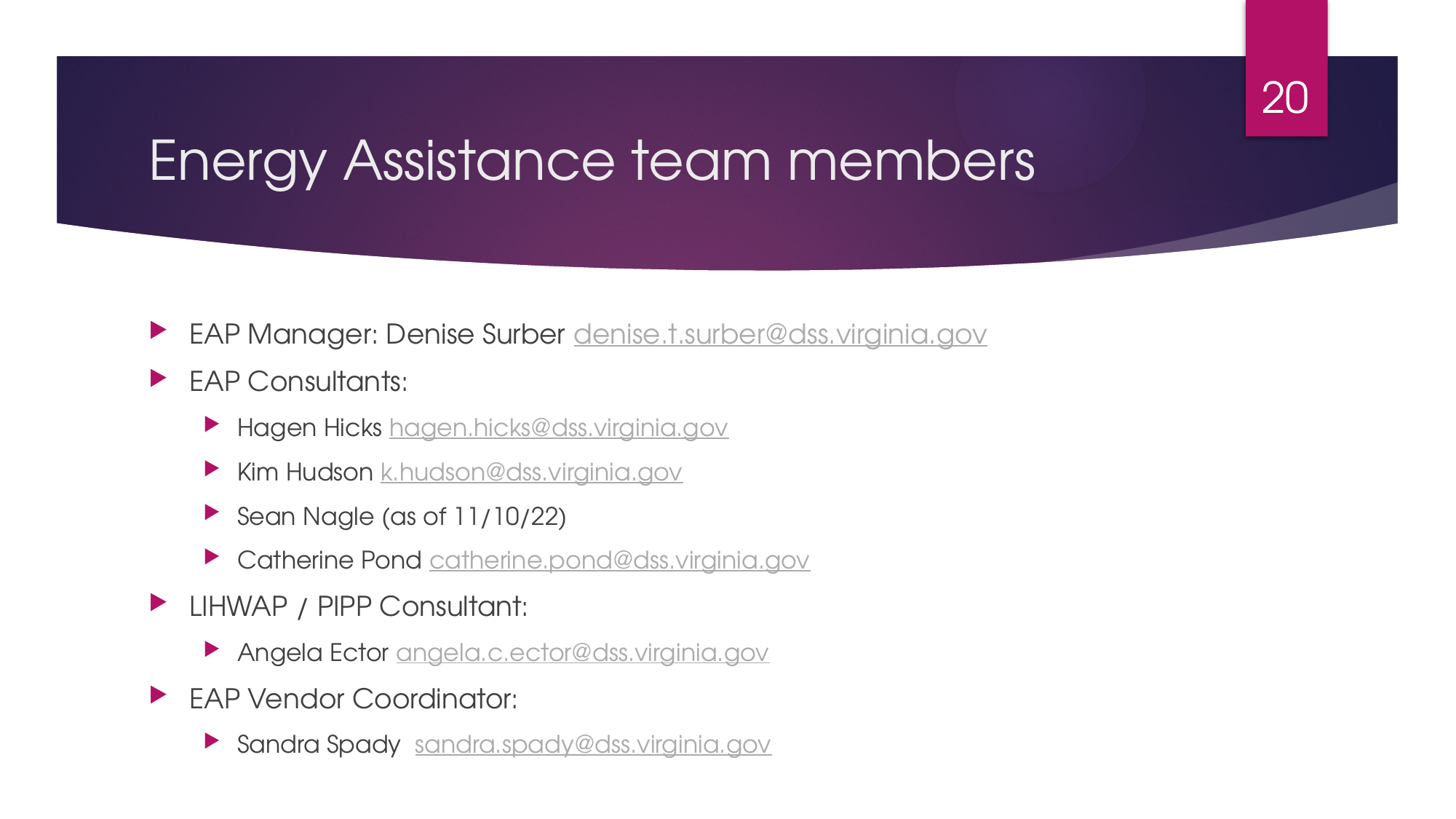

20
# Energy Assistance team members
EAP Manager: Denise Surber denise.t.surber@dss.virginia.gov
EAP Consultants:
Hagen Hicks hagen.hicks@dss.virginia.gov
Kim Hudson k.hudson@dss.virginia.gov
Sean Nagle (as of 11/10/22)
Catherine Pond catherine.pond@dss.virginia.gov
LIHWAP / PIPP Consultant:
Angela Ector angela.c.ector@dss.virginia.gov
EAP Vendor Coordinator:
Sandra Spady  sandra.spady@dss.virginia.gov